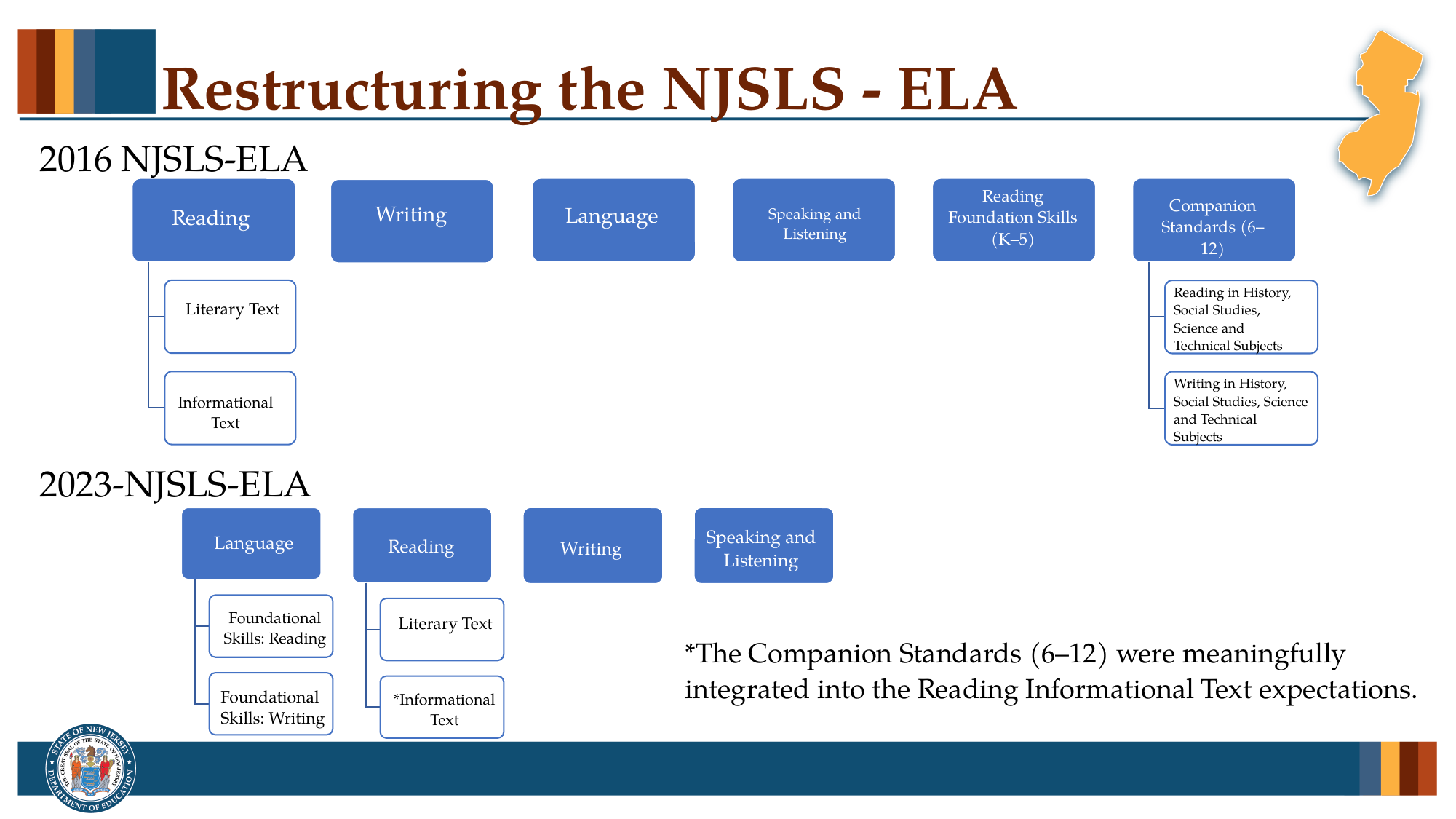

# Restructuring the NJSLS - ELA
2016 NJSLS-ELA
Reading Foundation Skills (K–5)
Companion Standards (6–12)
Writing
Language
Reading
Speaking and Listening
Reading in History, Social Studies, Science and Technical Subjects
Literary Text
Writing in History, Social Studies, Science and Technical Subjects
Informational Text
2023-NJSLS-ELA
Speaking and Listening
Language
Reading
Writing
Foundational Skills: Reading
Literary Text
*The Companion Standards (6–12) were meaningfully integrated into the Reading Informational Text expectations.
Foundational Skills: Writing
*Informational Text